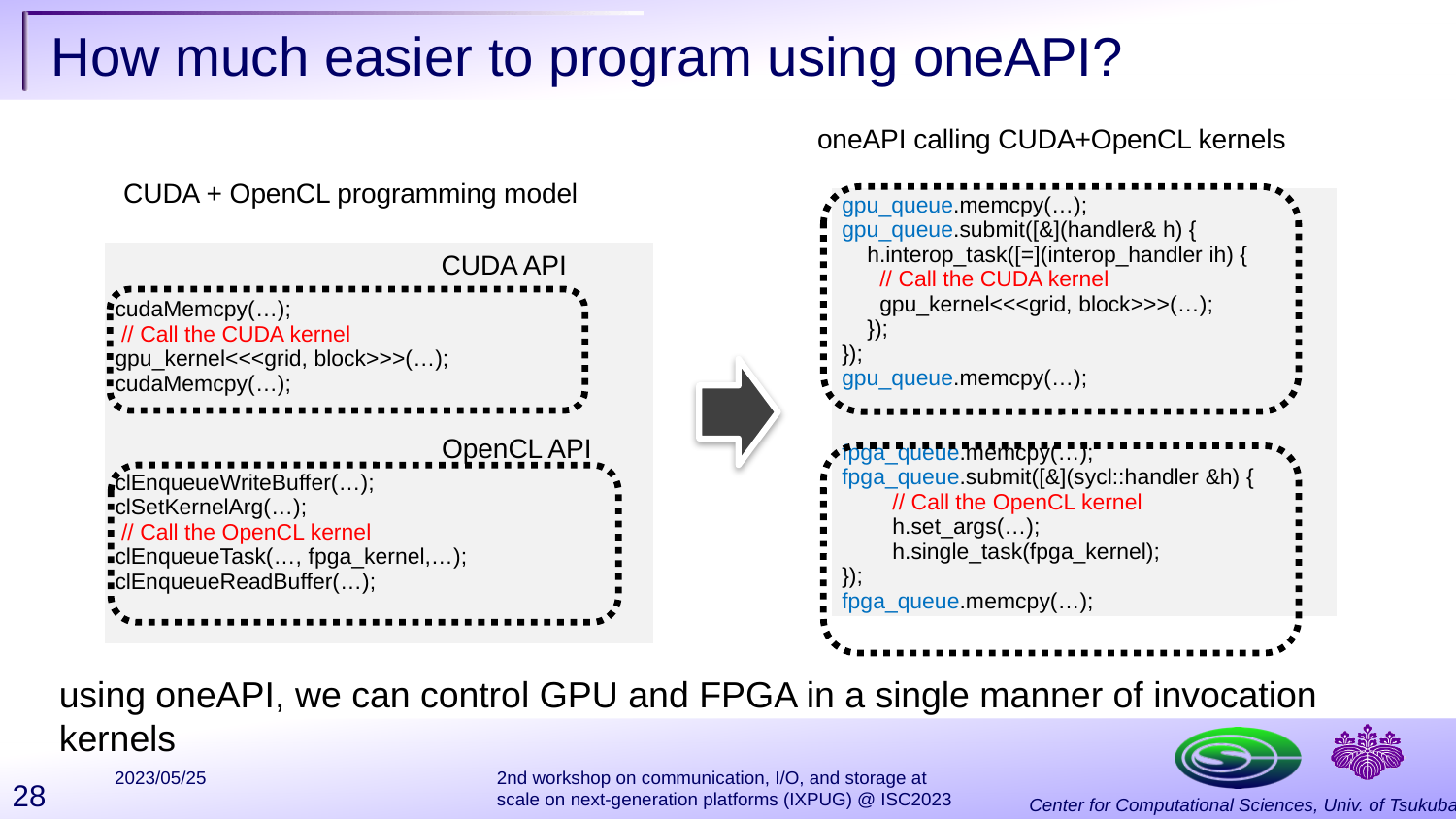

# How much easier to program using oneAPI?
oneAPI calling CUDA+OpenCL kernels
CUDA + OpenCL programming model

| gpu\_queue.memcpy(…); gpu\_queue.submit([&](handler& h) { h.interop\_task([=](interop\_handler ih) { // Call the CUDA kernel gpu\_kernel<<<grid, block>>>(…); }); }); gpu\_queue.memcpy(…); fpga\_queue.memcpy(…); fpga\_queue.submit([&](sycl::handler &h) { // Call the OpenCL kernel h.set\_args(…); h.single\_task(fpga\_kernel); }); fpga\_queue.memcpy(…); |
| --- |
CUDA API
| cudaMemcpy(…); // Call the CUDA kernel gpu\_kernel<<<grid, block>>>(…); cudaMemcpy(…); clEnqueueWriteBuffer(…); clSetKernelArg(…); // Call the OpenCL kernel clEnqueueTask(…, fpga\_kernel,…); clEnqueueReadBuffer(…); |
| --- |

OpenCL API

using oneAPI, we can control GPU and FPGA in a single manner of invocation kernels
2023/05/25
2nd workshop on communication, I/O, and storage at scale on next-generation platforms (IXPUG) @ ISC2023
28